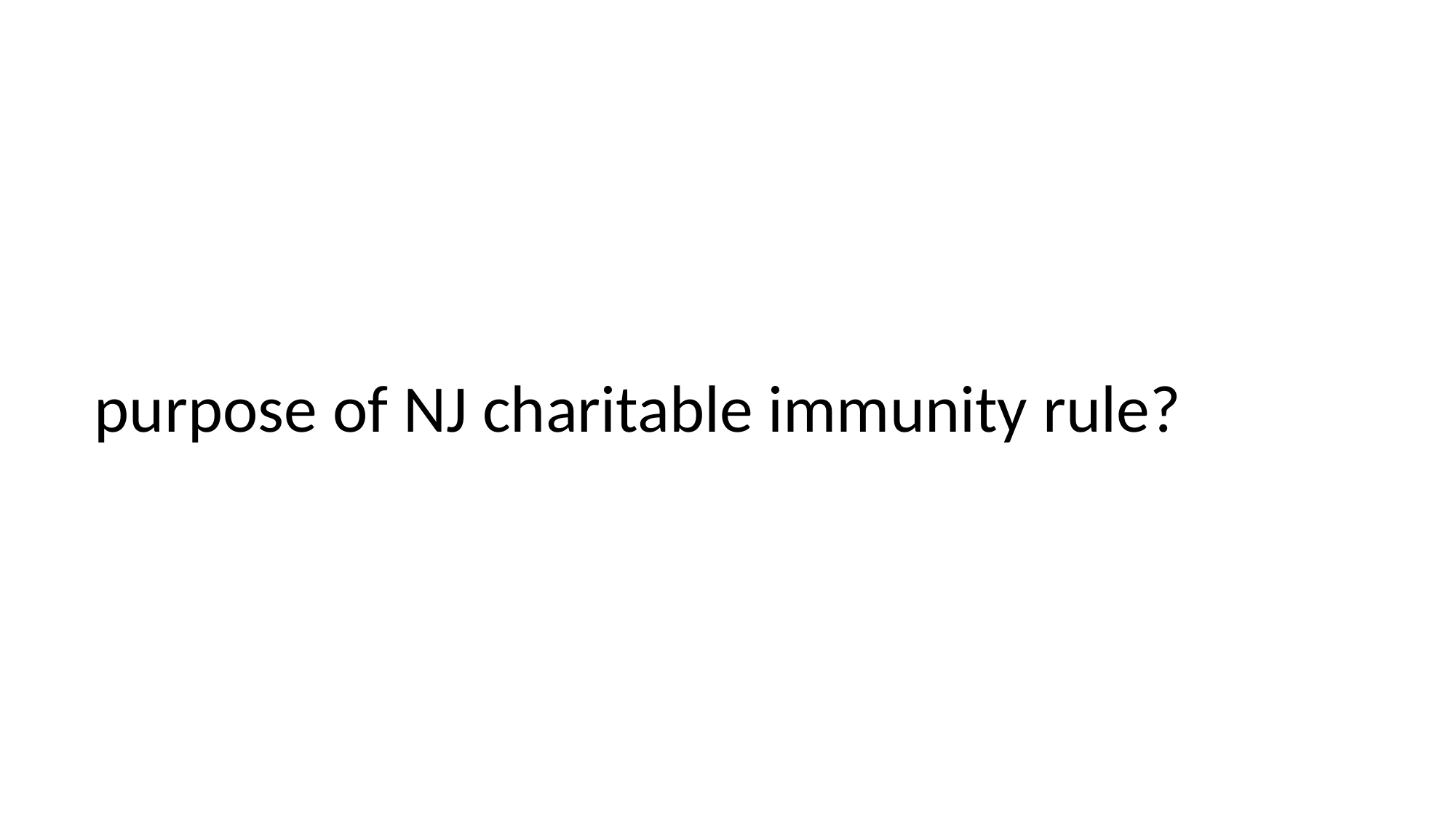

# purpose of NJ charitable immunity rule?